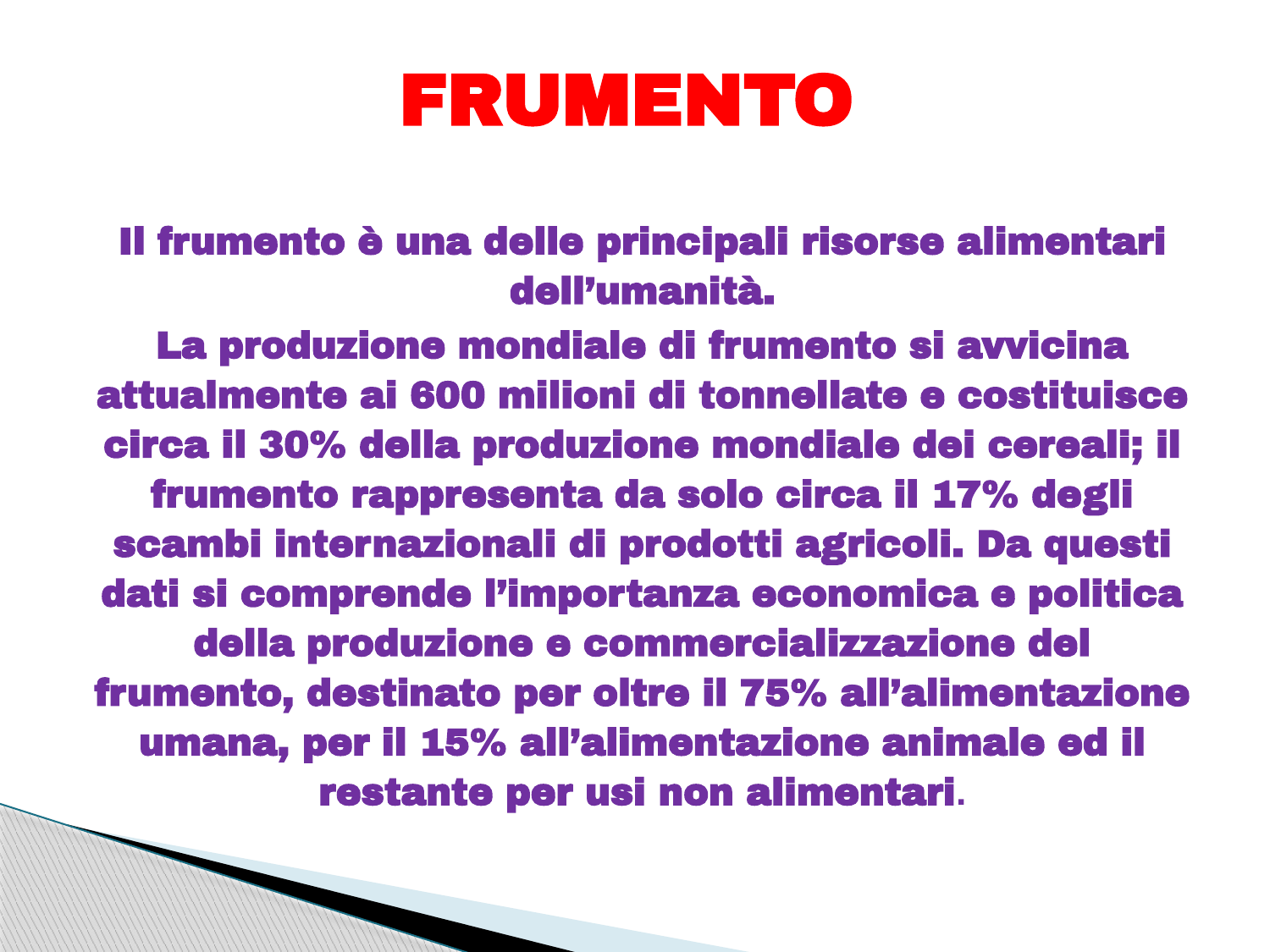

# FRUMENTO
Il frumento è una delle principali risorse alimentari dell’umanità.
La produzione mondiale di frumento si avvicina attualmente ai 600 milioni di tonnellate e costituisce circa il 30% della produzione mondiale dei cereali; il frumento rappresenta da solo circa il 17% degli scambi internazionali di prodotti agricoli. Da questi dati si comprende l’importanza economica e politica della produzione e commercializzazione del frumento, destinato per oltre il 75% all’alimentazione umana, per il 15% all’alimentazione animale ed il restante per usi non alimentari.